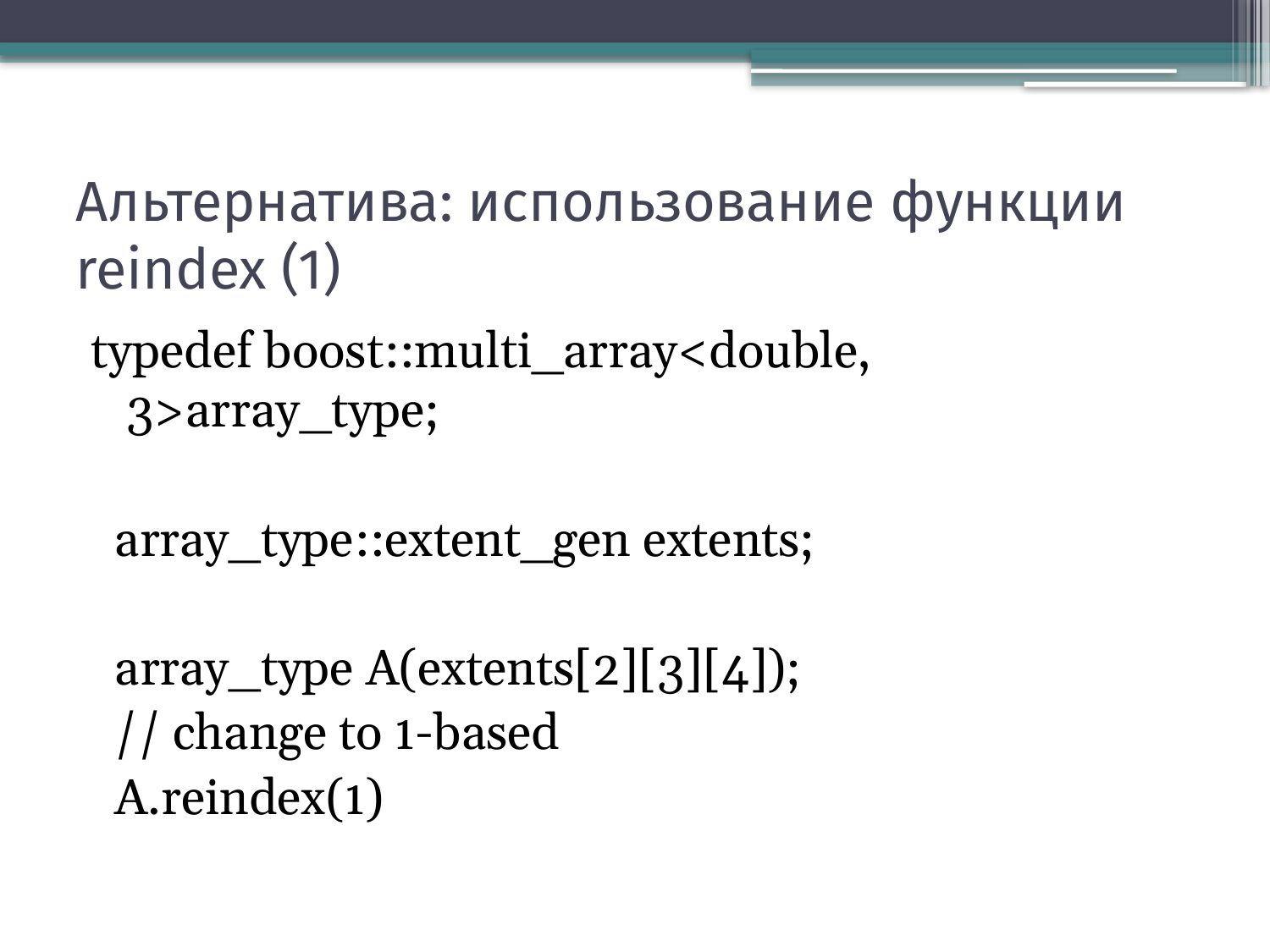

# Альтернатива: использование функции reindex (1)
typedef boost::multi_array<double, 3>array_type;

  array_type::extent_gen extents;

  array_type A(extents[2][3][4]);
  // change to 1-based
  A.reindex(1)